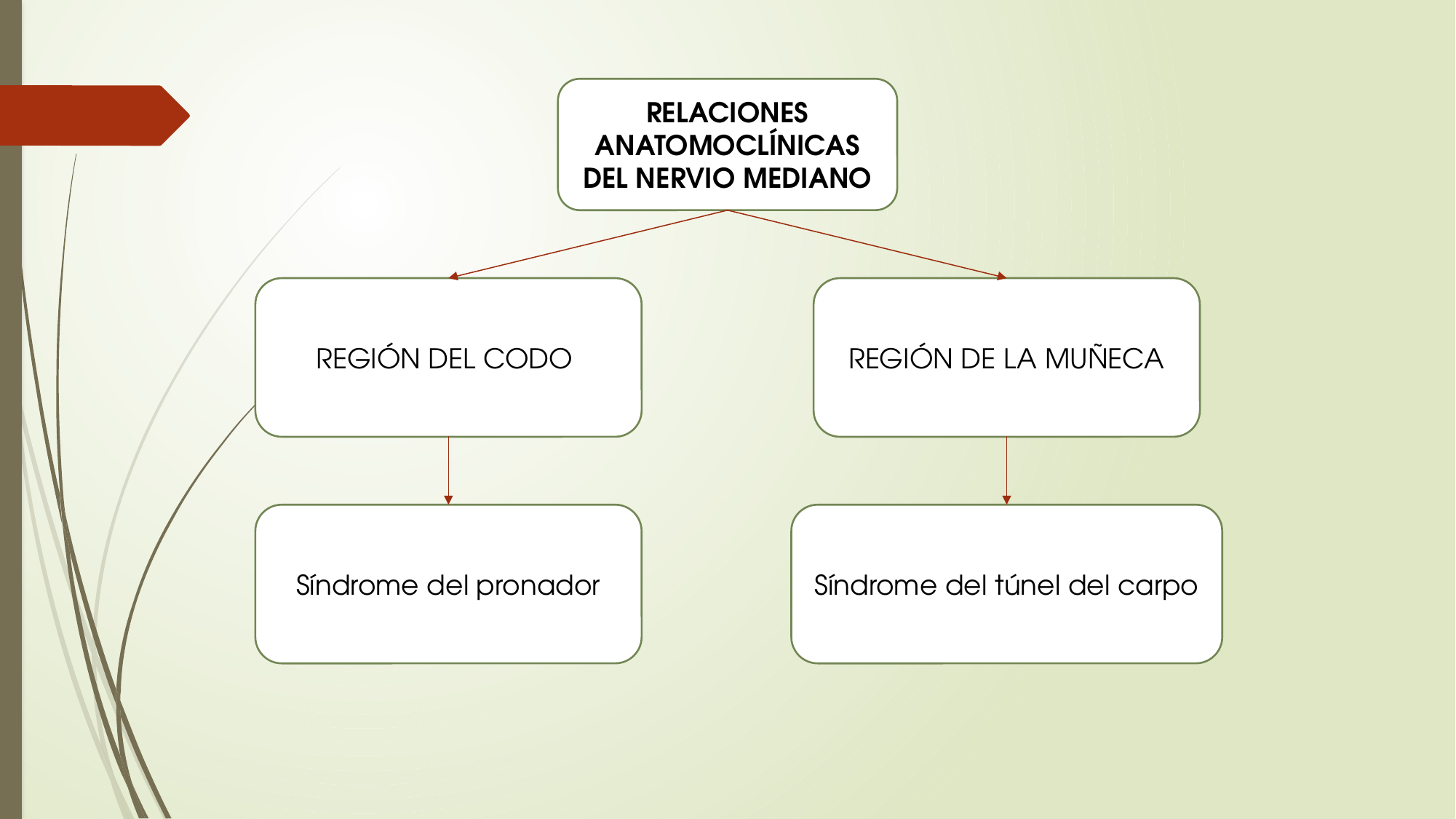

RELACIONES ANATOMOCLÍNICAS DEL NERVIO MEDIANO
REGIÓN DEL CODO
REGIÓN DE LA MUÑECA
Síndrome del pronador
Síndrome del túnel del carpo